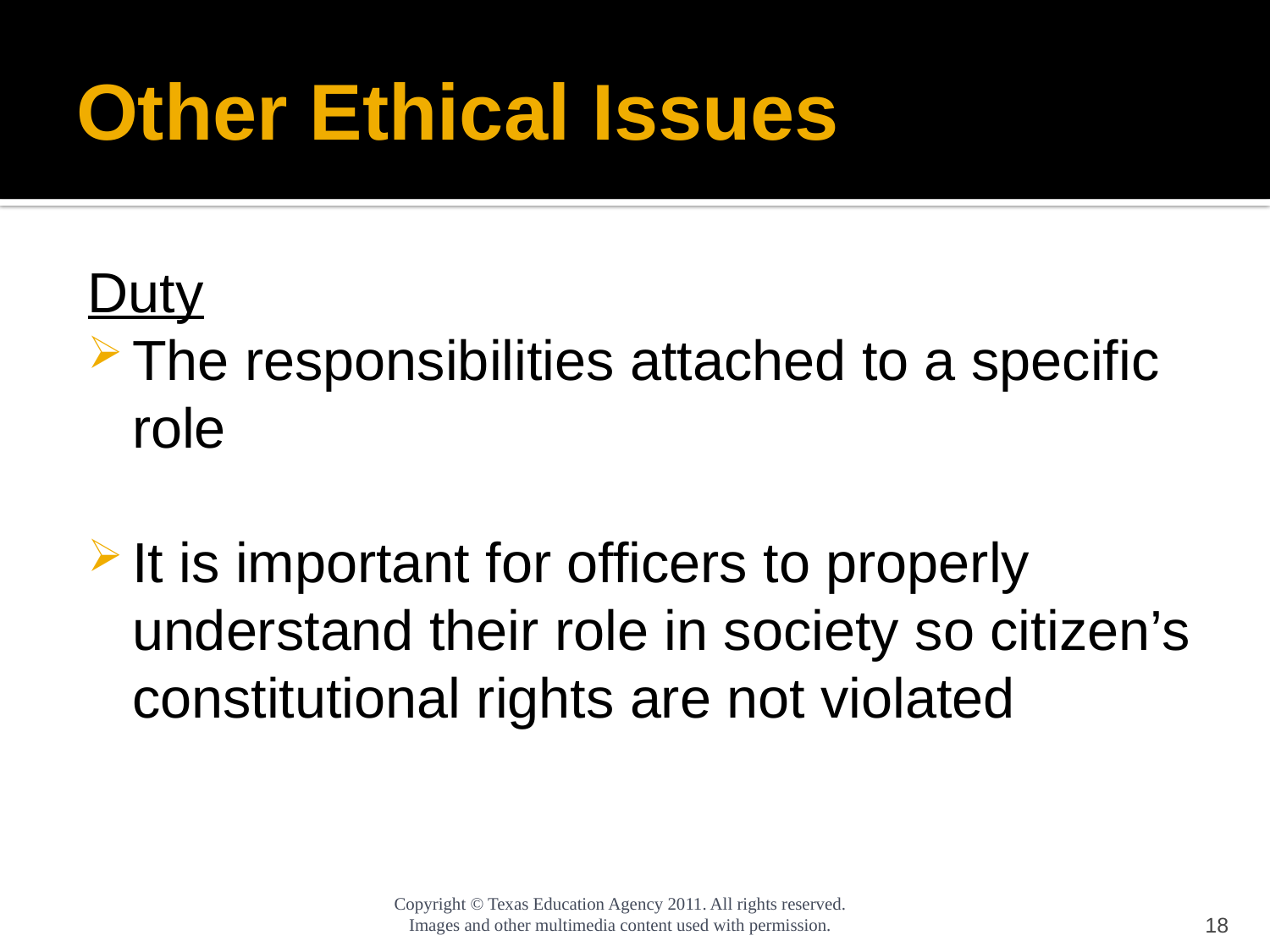

# Other Ethical Issues
Duty
The responsibilities attached to a specific role

It is important for officers to properly understand their role in society so citizen’s constitutional rights are not violated

18